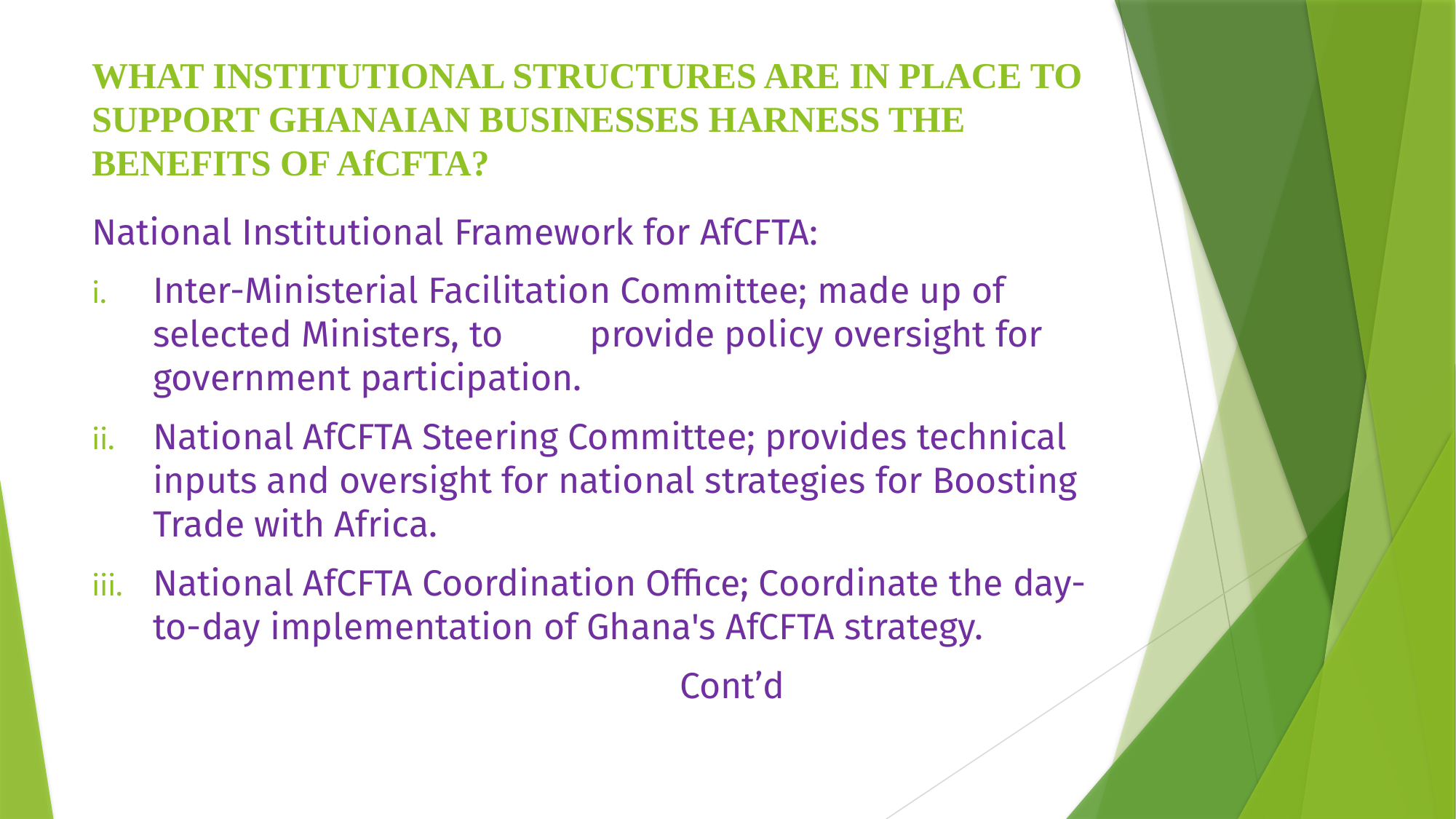

# WHAT INSTITUTIONAL STRUCTURES ARE IN PLACE TO SUPPORT GHANAIAN BUSINESSES HARNESS THE BENEFITS OF AfCFTA?
National Institutional Framework for AfCFTA:
Inter-Ministerial Facilitation Committee; made up of selected Ministers, to 	provide policy oversight for government participation.
National AfCFTA Steering Committee; provides technical inputs and oversight for national strategies for Boosting Trade with Africa.
National AfCFTA Coordination Office; Coordinate the day-to-day implementation of Ghana's AfCFTA strategy.
                                                             Cont’d